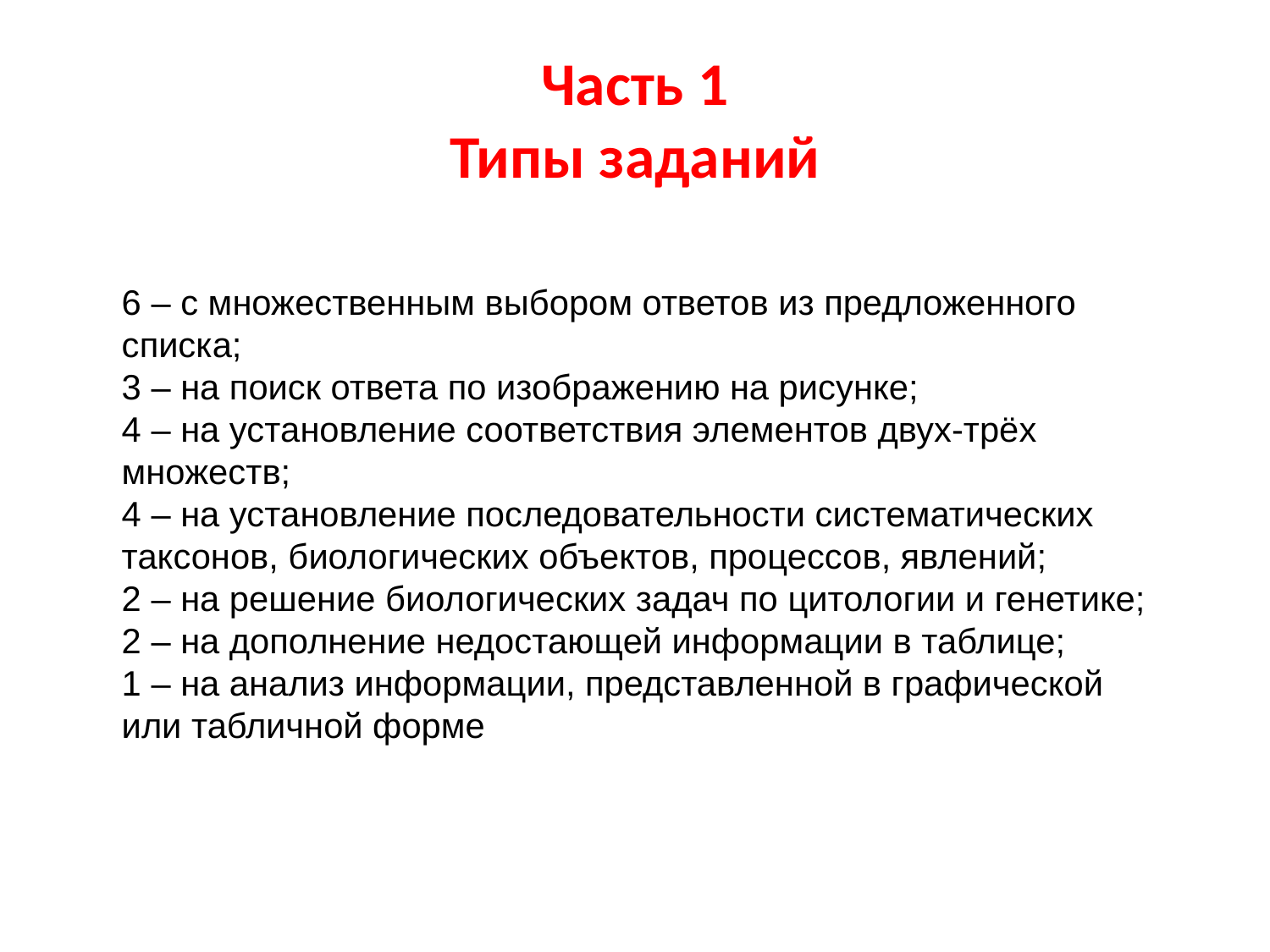

# Часть 1 Типы заданий
6 – с множественным выбором ответов из предложенного списка;
3 – на поиск ответа по изображению на рисунке;
4 – на установление соответствия элементов двух-трёх множеств;
4 – на установление последовательности систематических таксонов, биологических объектов, процессов, явлений;
2 – на решение биологических задач по цитологии и генетике;
2 – на дополнение недостающей информации в таблице;
1 – на анализ информации, представленной в графической или табличной форме